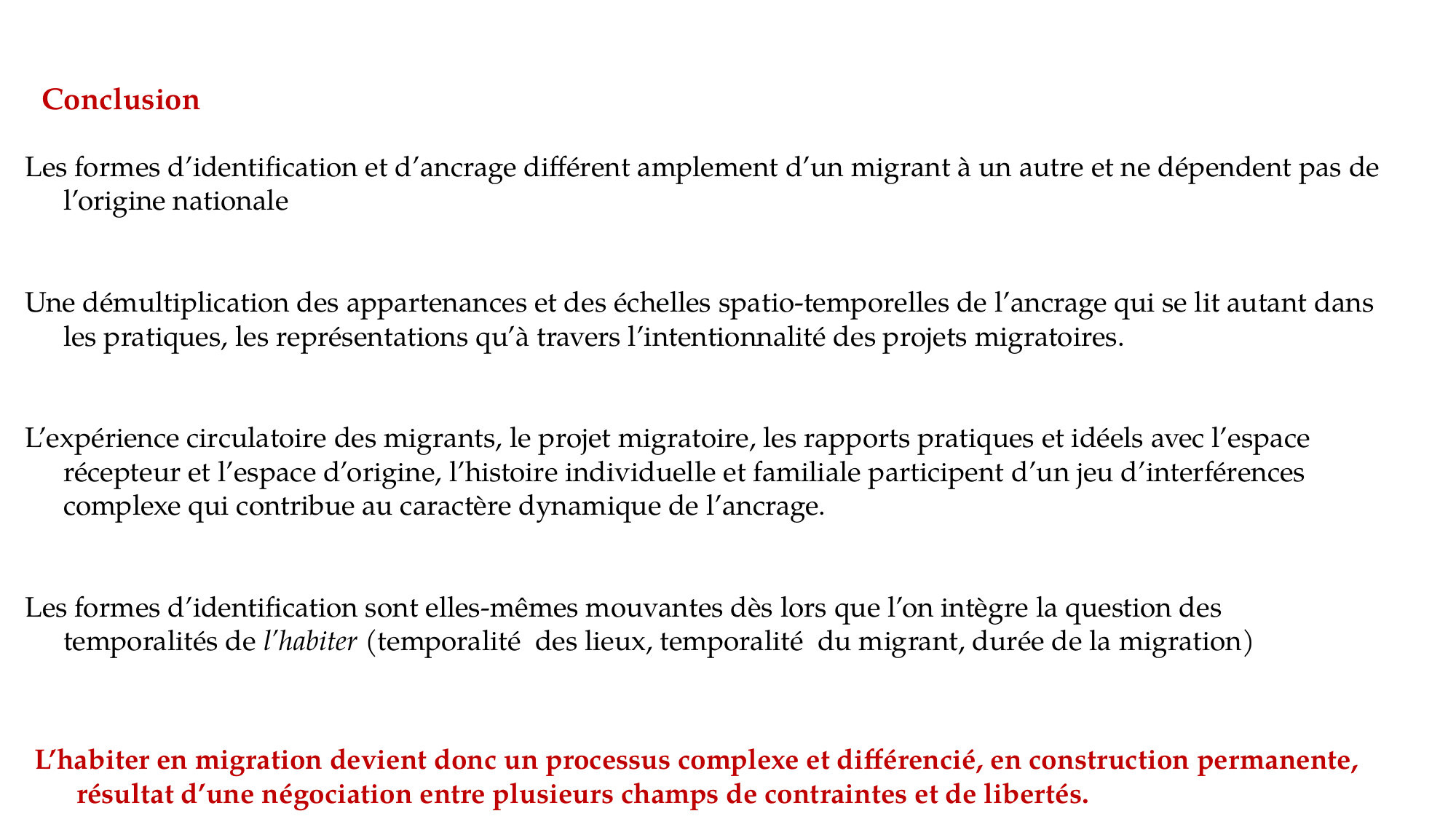

Conclusion
Les formes d’identification et d’ancrage différent amplement d’un migrant à un autre et ne dépendent pas de l’origine nationale

Une démultiplication des appartenances et des échelles spatio-temporelles de l’ancrage qui se lit autant dans les pratiques, les représentations qu’à travers l’intentionnalité des projets migratoires.

L’expérience circulatoire des migrants, le projet migratoire, les rapports pratiques et idéels avec l’espace récepteur et l’espace d’origine, l’histoire individuelle et familiale participent d’un jeu d’interférences complexe qui contribue au caractère dynamique de l’ancrage.

Les formes d’identification sont elles-mêmes mouvantes dès lors que l’on intègre la question des temporalités de l’habiter (temporalité  des lieux, temporalité  du migrant, durée de la migration)

 L’habiter en migration devient donc un processus complexe et différencié, en construction permanente, résultat d’une négociation entre plusieurs champs de contraintes et de libertés.